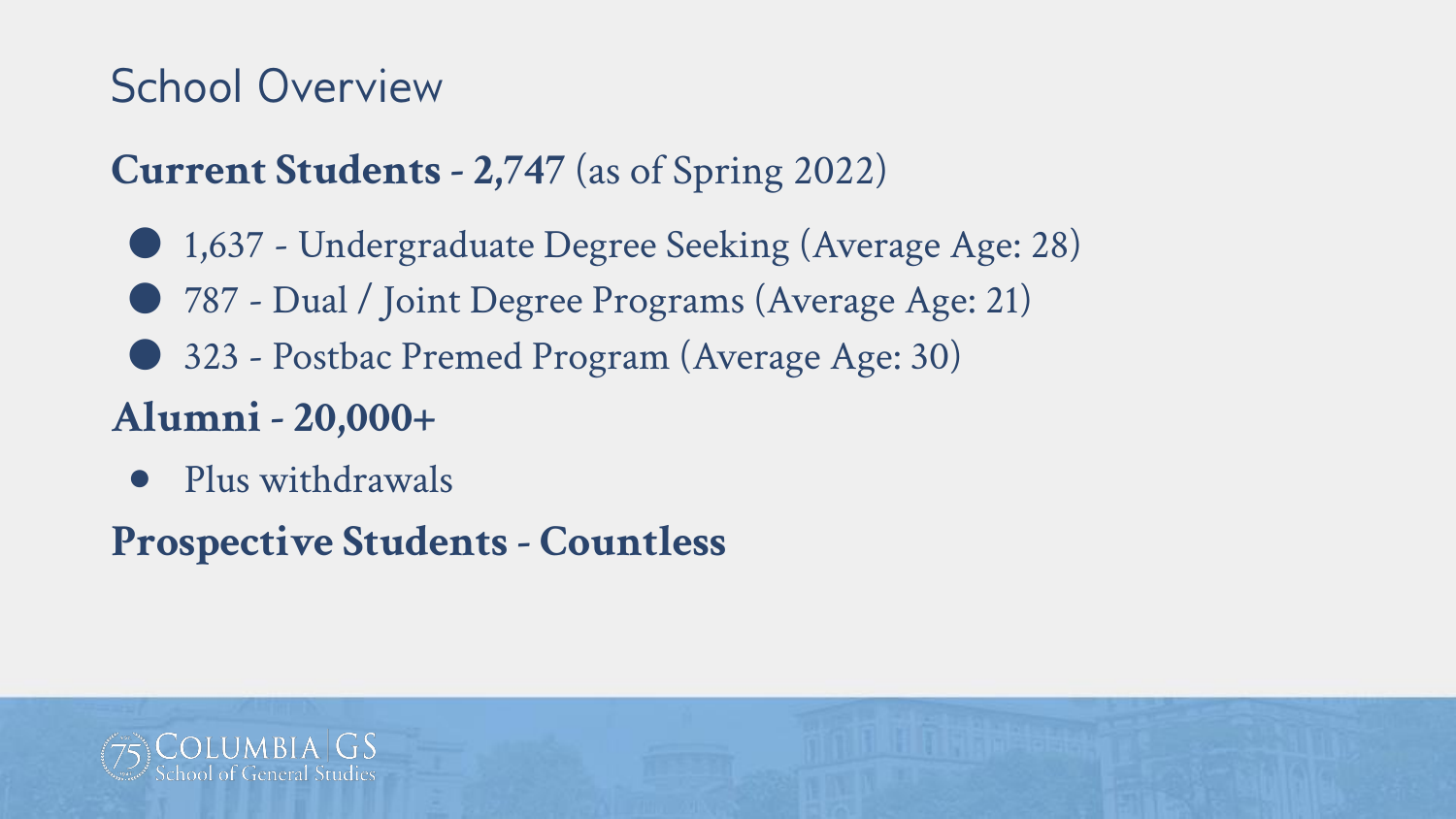

School Overview
Current Students - 2,747 (as of Spring 2022)
1,637 - Undergraduate Degree Seeking (Average Age: 28)
787 - Dual / Joint Degree Programs (Average Age: 21)
323 - Postbac Premed Program (Average Age: 30)
Alumni - 20,000+
Plus withdrawals
Prospective Students - Countless